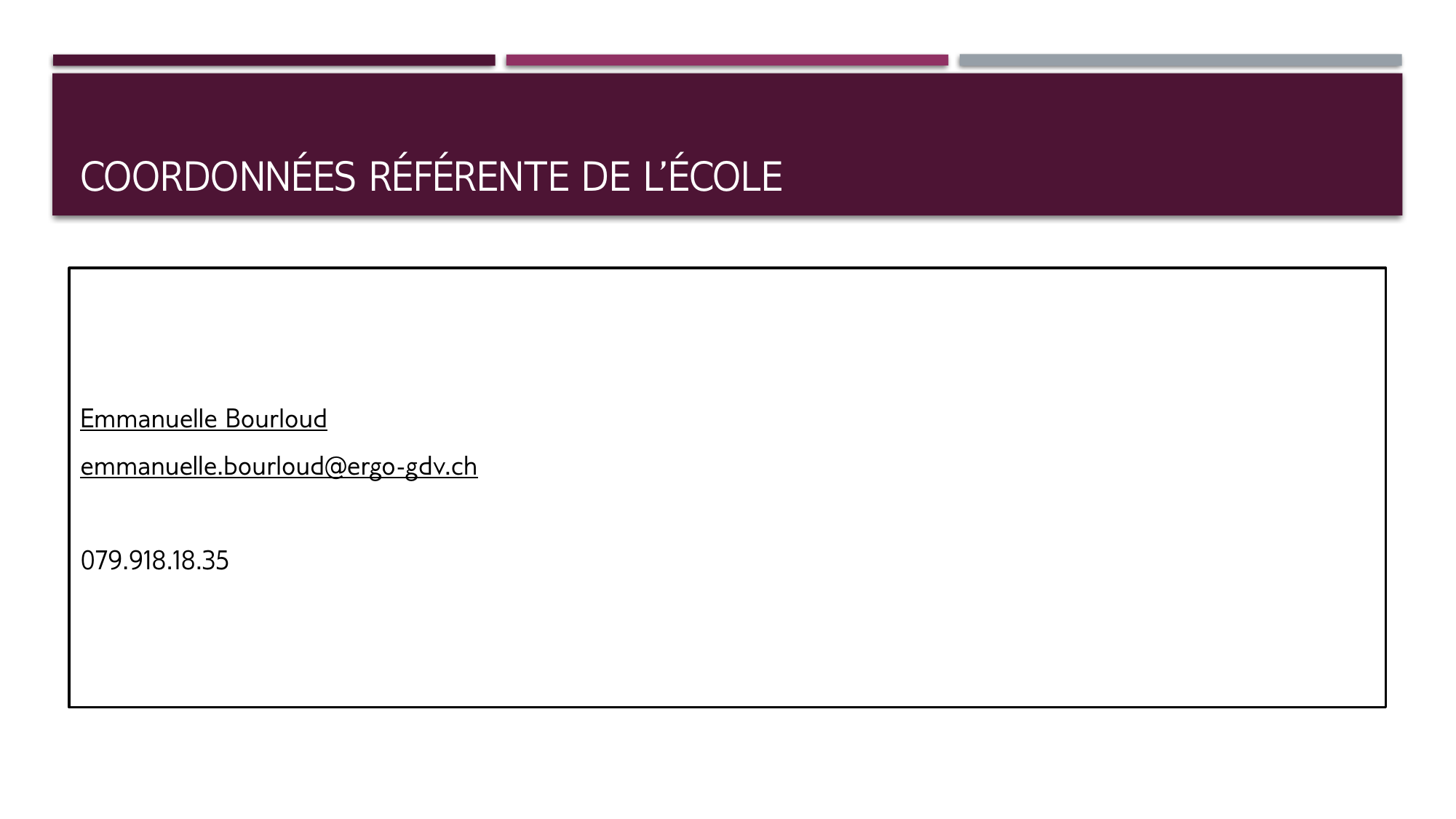

# Coordonnées référente de l’école
Emmanuelle Bourloud
emmanuelle.bourloud@ergo-gdv.ch

079.918.18.35